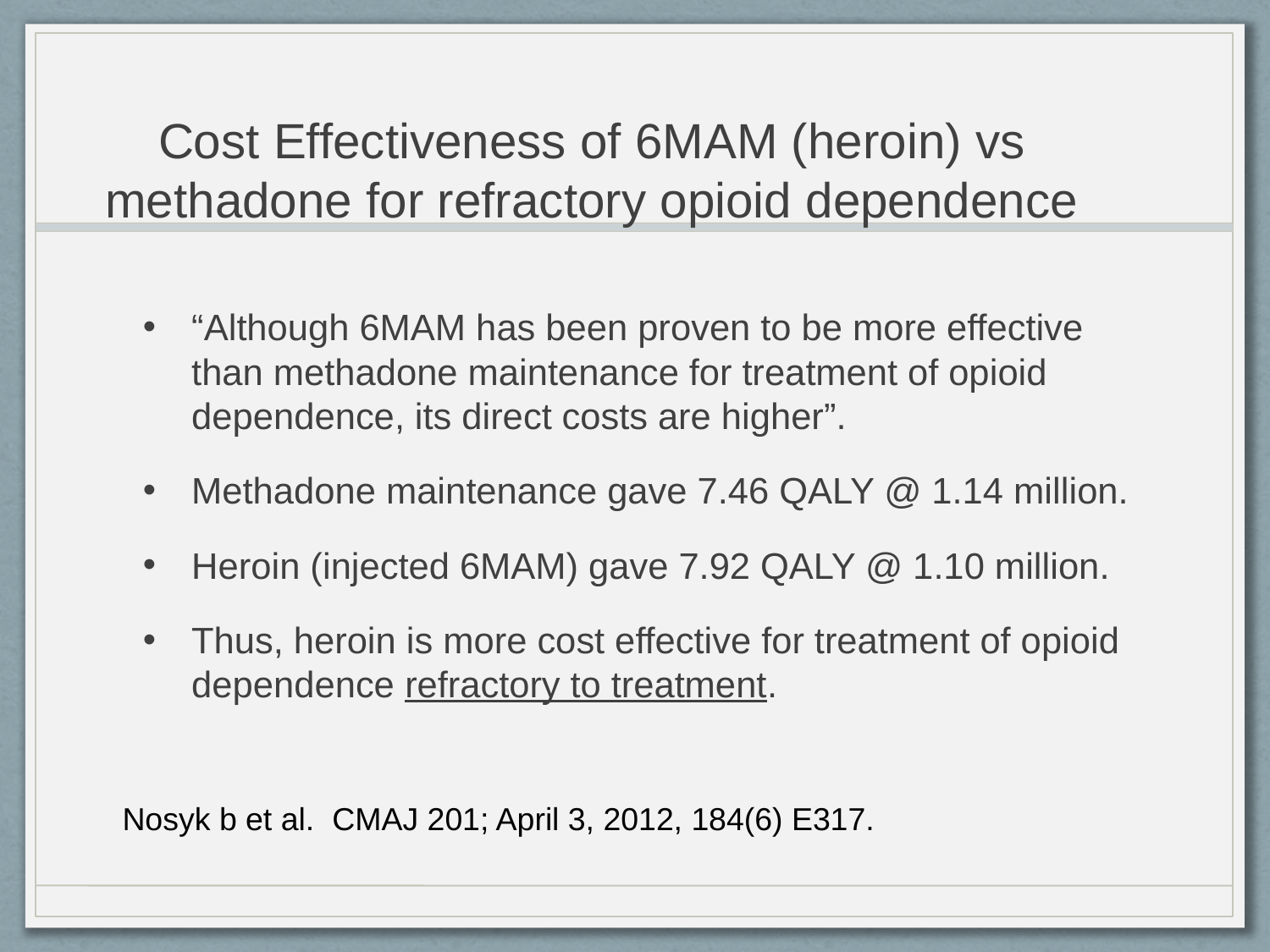

# Cost Effectiveness of 6MAM (heroin) vs methadone for refractory opioid dependence
“Although 6MAM has been proven to be more effective than methadone maintenance for treatment of opioid dependence, its direct costs are higher”.
Methadone maintenance gave 7.46 QALY @ 1.14 million.
Heroin (injected 6MAM) gave 7.92 QALY @ 1.10 million.
Thus, heroin is more cost effective for treatment of opioid dependence refractory to treatment.
Nosyk b et al.  CMAJ 201; April 3, 2012, 184(6) E317.